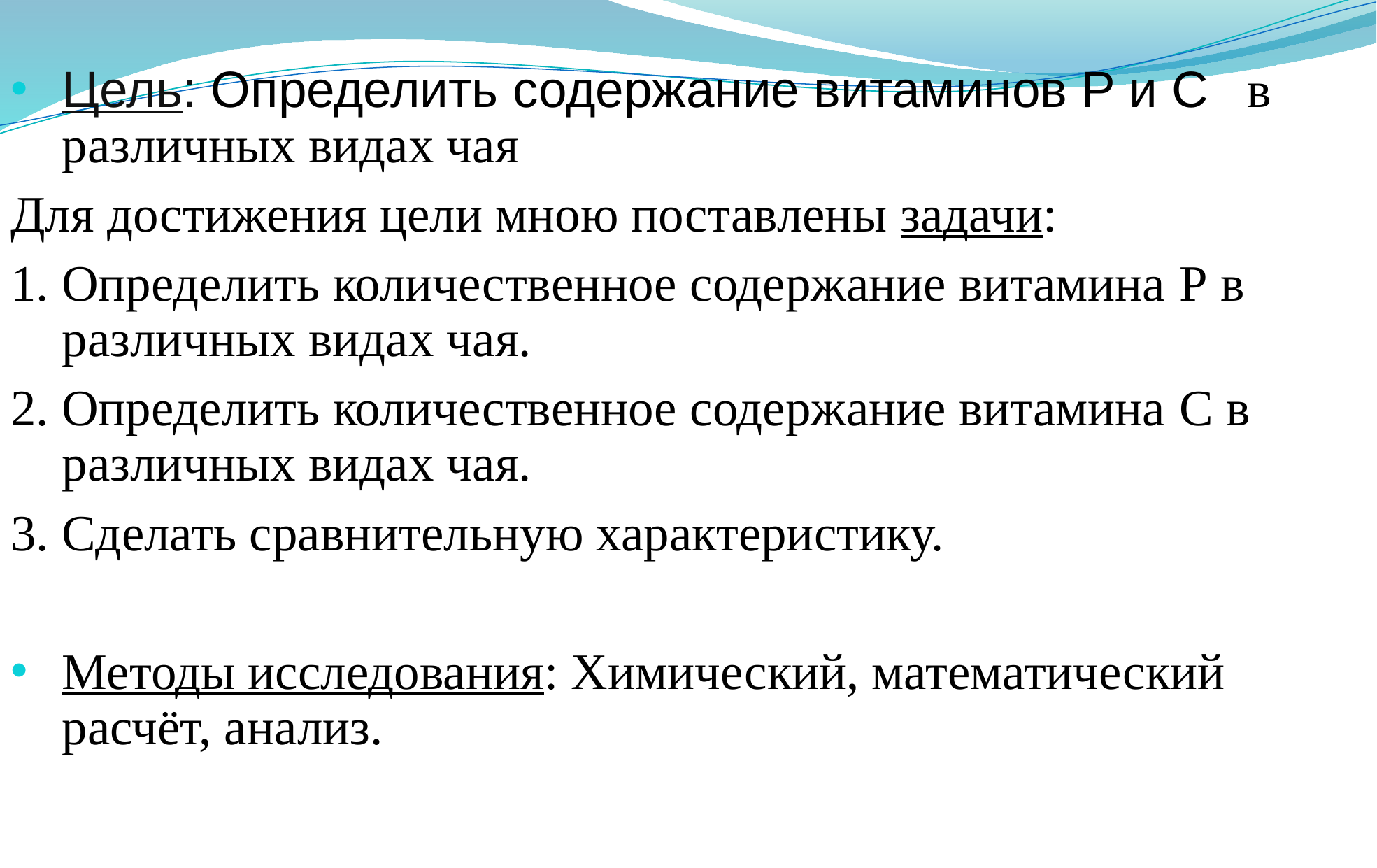

Цель: Определить содержание витаминов P и C   в различных видах чая
Для достижения цели мною поставлены задачи:
1. Определить количественное содержание витамина P в различных видах чая.
2. Определить количественное содержание витамина C в различных видах чая.
3. Сделать сравнительную характеристику.

Методы исследования: Химический, математический расчёт, анализ.